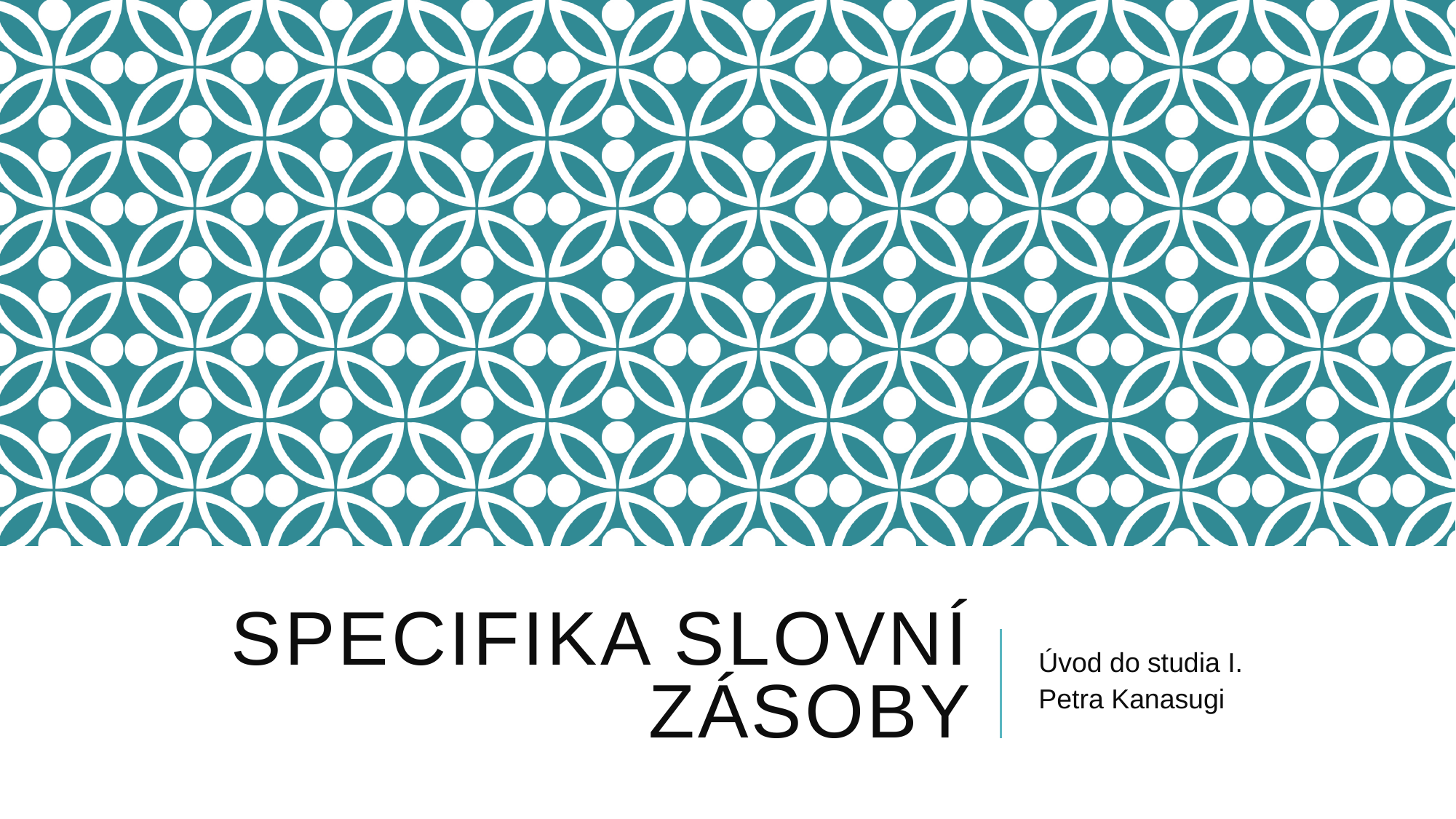

# SPECIFIKA SLOVNÍ ZÁSOBY
Úvod do studia I.
Petra Kanasugi